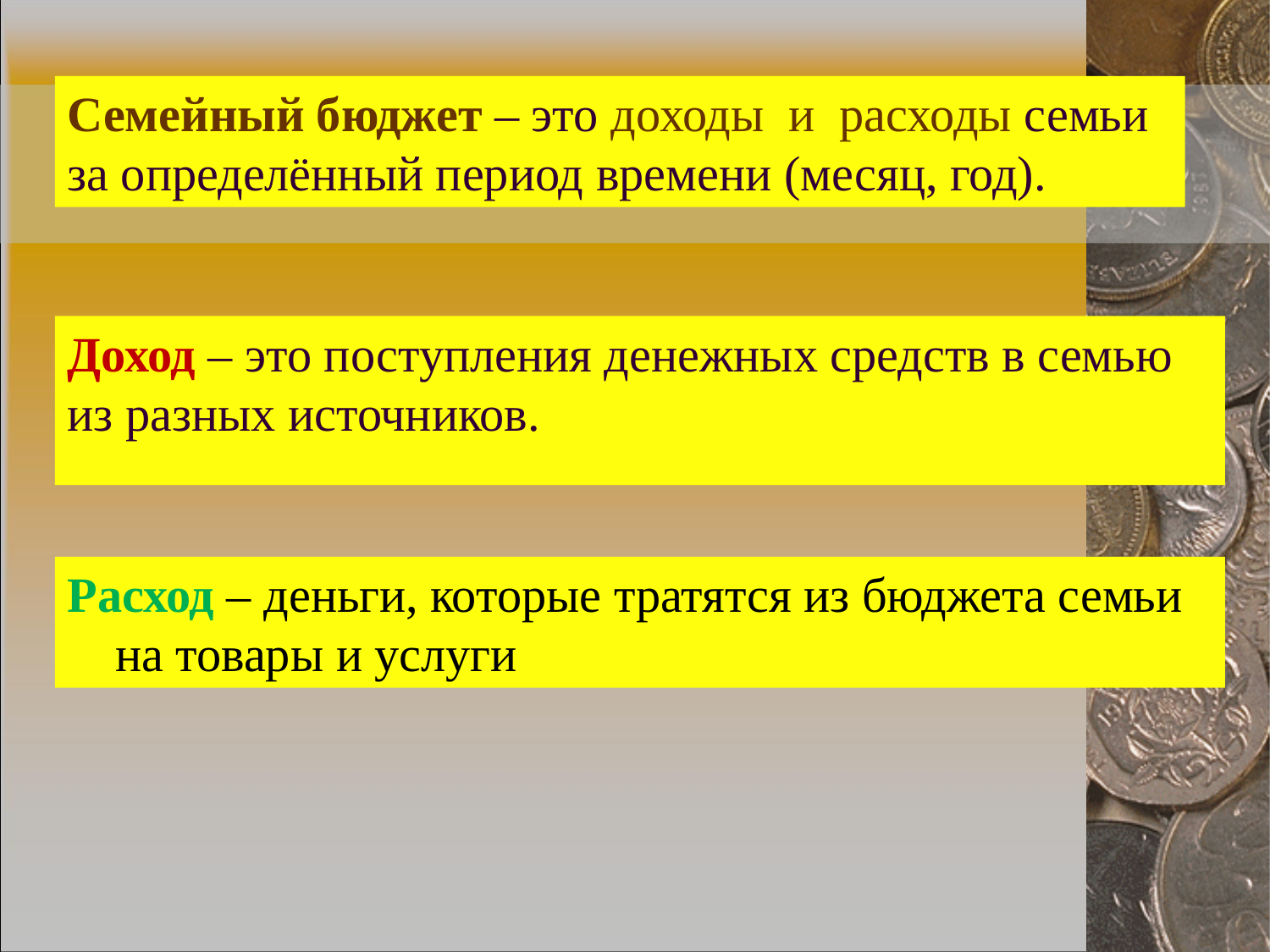

Семейный бюджет – это доходы  и  расходы семьи за определённый период времени (месяц, год).
Доход – это поступления денежных средств в семью из разных источников.
Расход – деньги, которые тратятся из бюджета семьи на товары и услуги